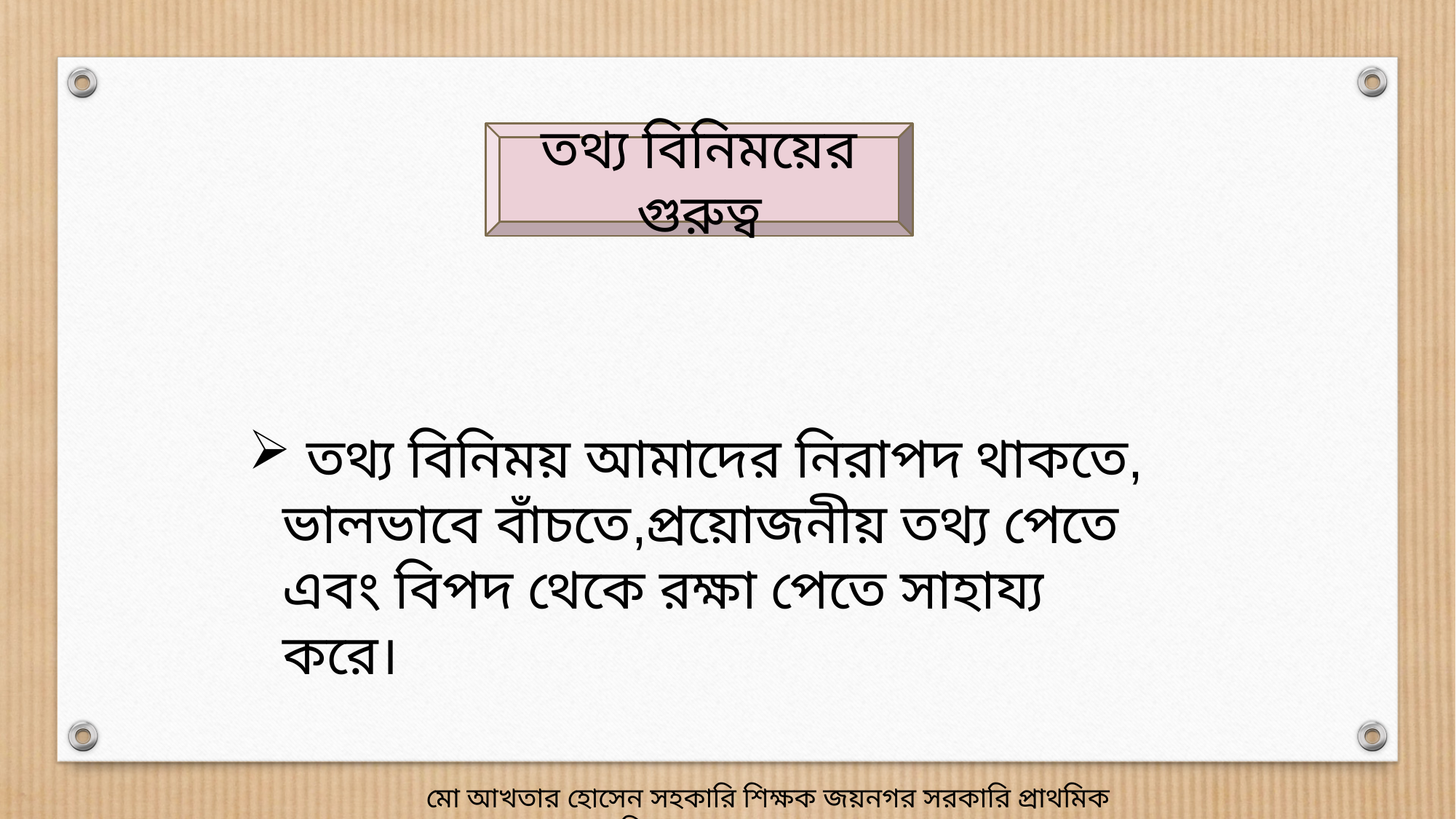

তথ্য বিনিময়ের গুরুত্ব
 তথ্য বিনিময় আমাদের নিরাপদ থাকতে, ভালভাবে বাঁচতে,প্রয়োজনীয় তথ্য পেতে এবং বিপদ থেকে রক্ষা পেতে সাহায্য করে।